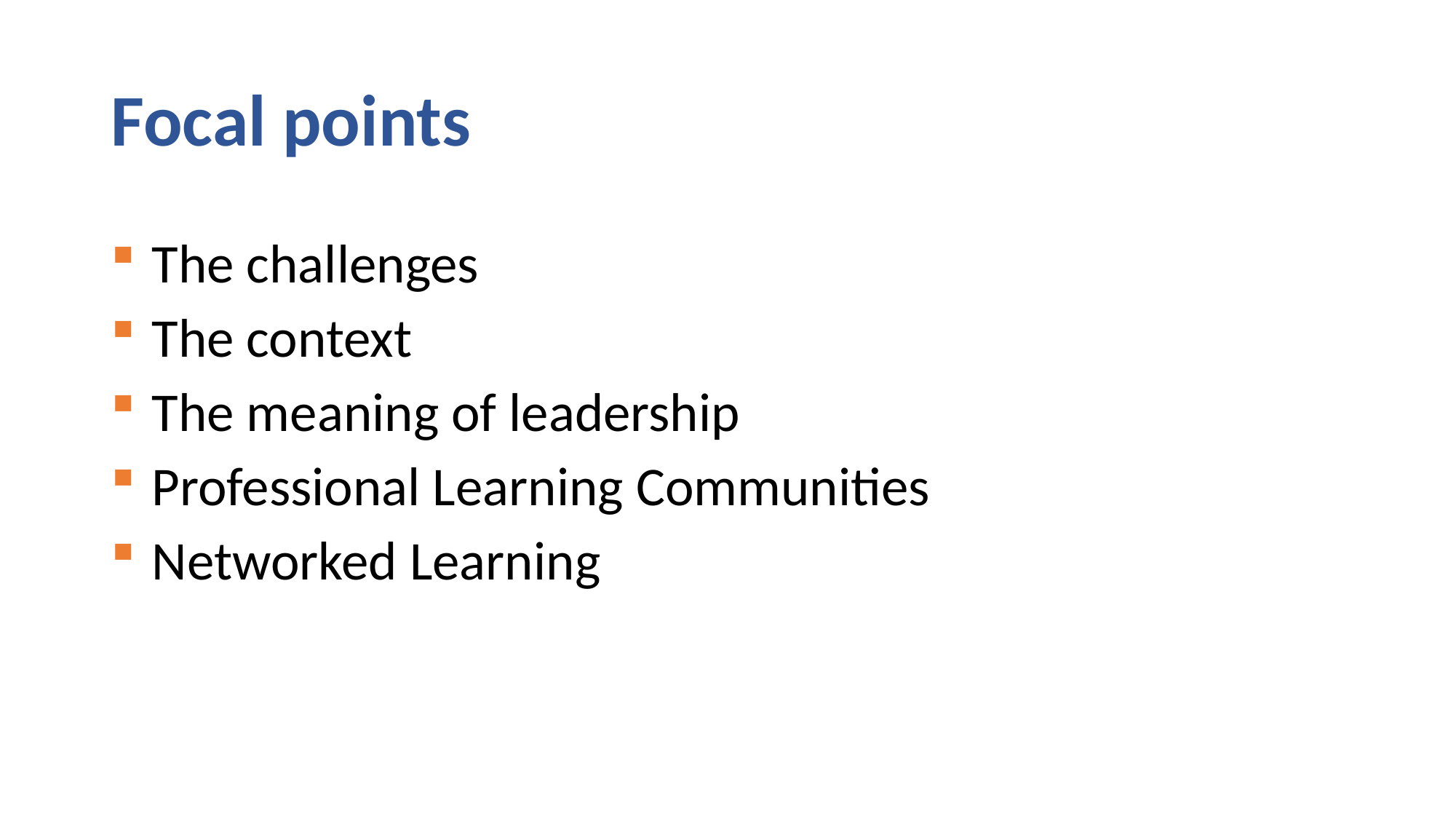

# Focal points
The challenges
The context
The meaning of leadership
Professional Learning Communities
Networked Learning